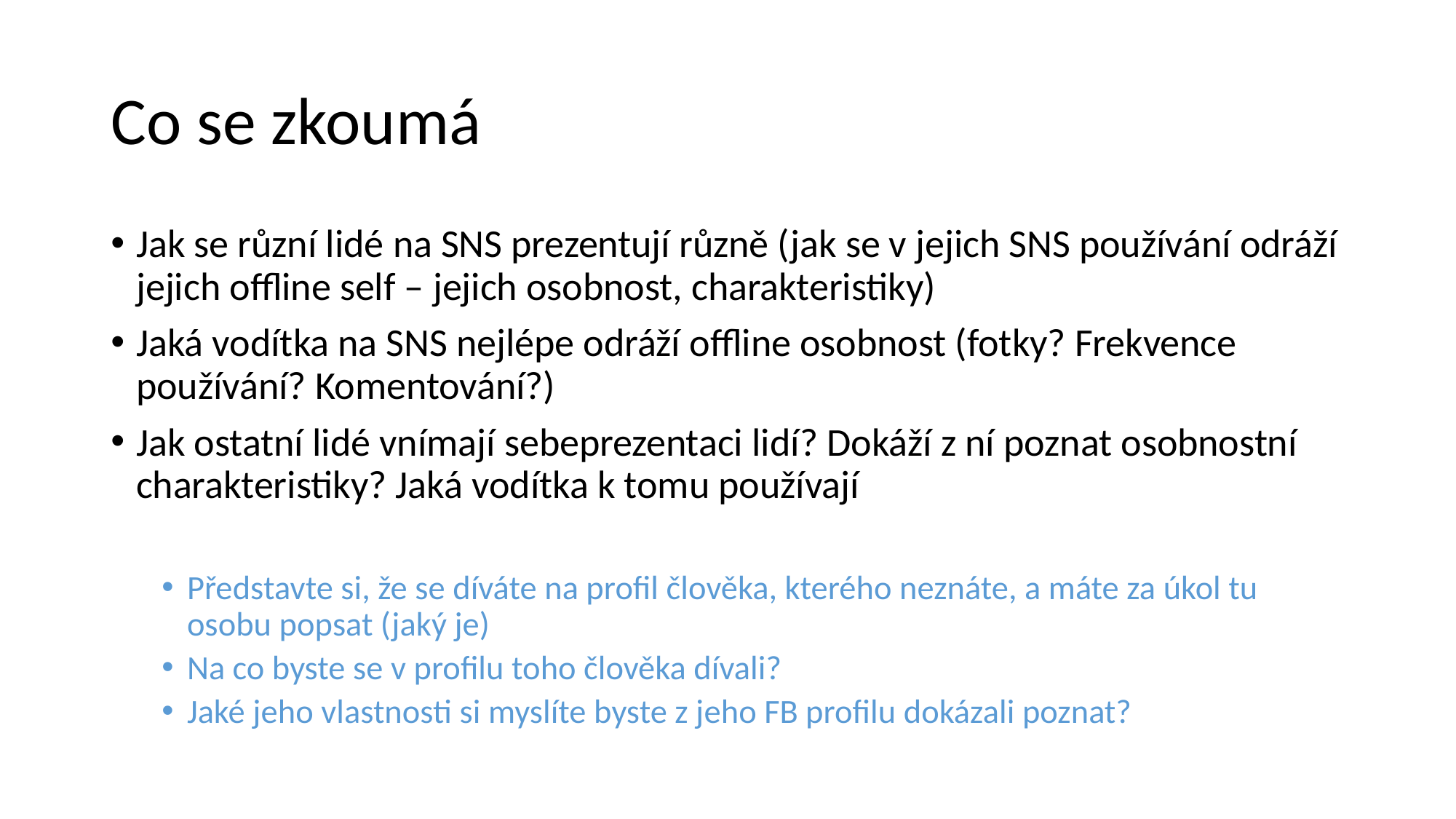

# Co se zkoumá
Jak se různí lidé na SNS prezentují různě (jak se v jejich SNS používání odráží jejich offline self – jejich osobnost, charakteristiky)
Jaká vodítka na SNS nejlépe odráží offline osobnost (fotky? Frekvence používání? Komentování?)
Jak ostatní lidé vnímají sebeprezentaci lidí? Dokáží z ní poznat osobnostní charakteristiky? Jaká vodítka k tomu používají

Představte si, že se díváte na profil člověka, kterého neznáte, a máte za úkol tu osobu popsat (jaký je)
Na co byste se v profilu toho člověka dívali?
Jaké jeho vlastnosti si myslíte byste z jeho FB profilu dokázali poznat?